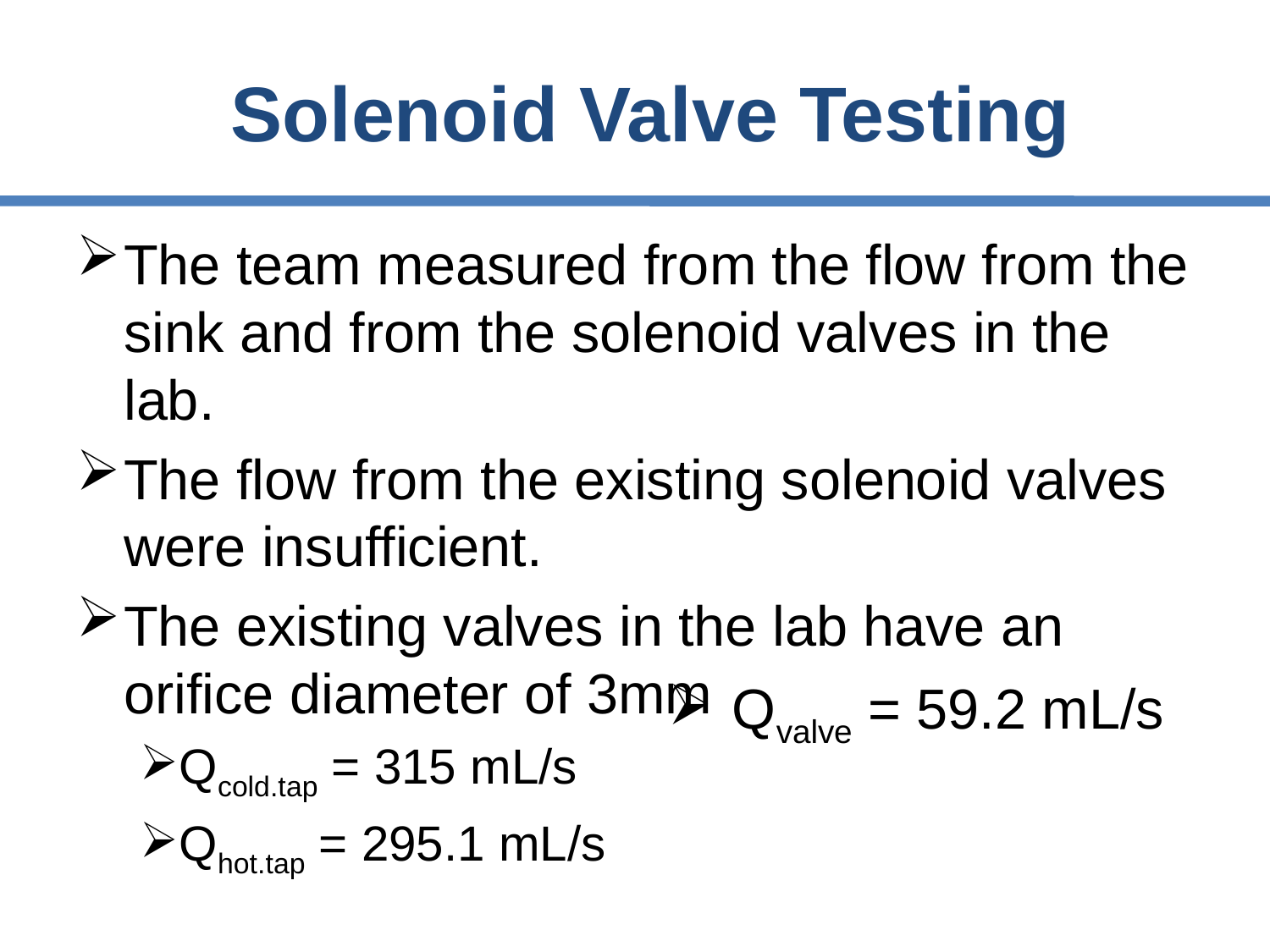

# Solenoid Valve Testing
The team measured from the flow from the sink and from the solenoid valves in the lab.
The flow from the existing solenoid valves were insufficient.
The existing valves in the lab have an orifice diameter of 3mm
Qcold.tap = 315 mL/s
Qhot.tap = 295.1 mL/s

Qvalve = 59.2 mL/s